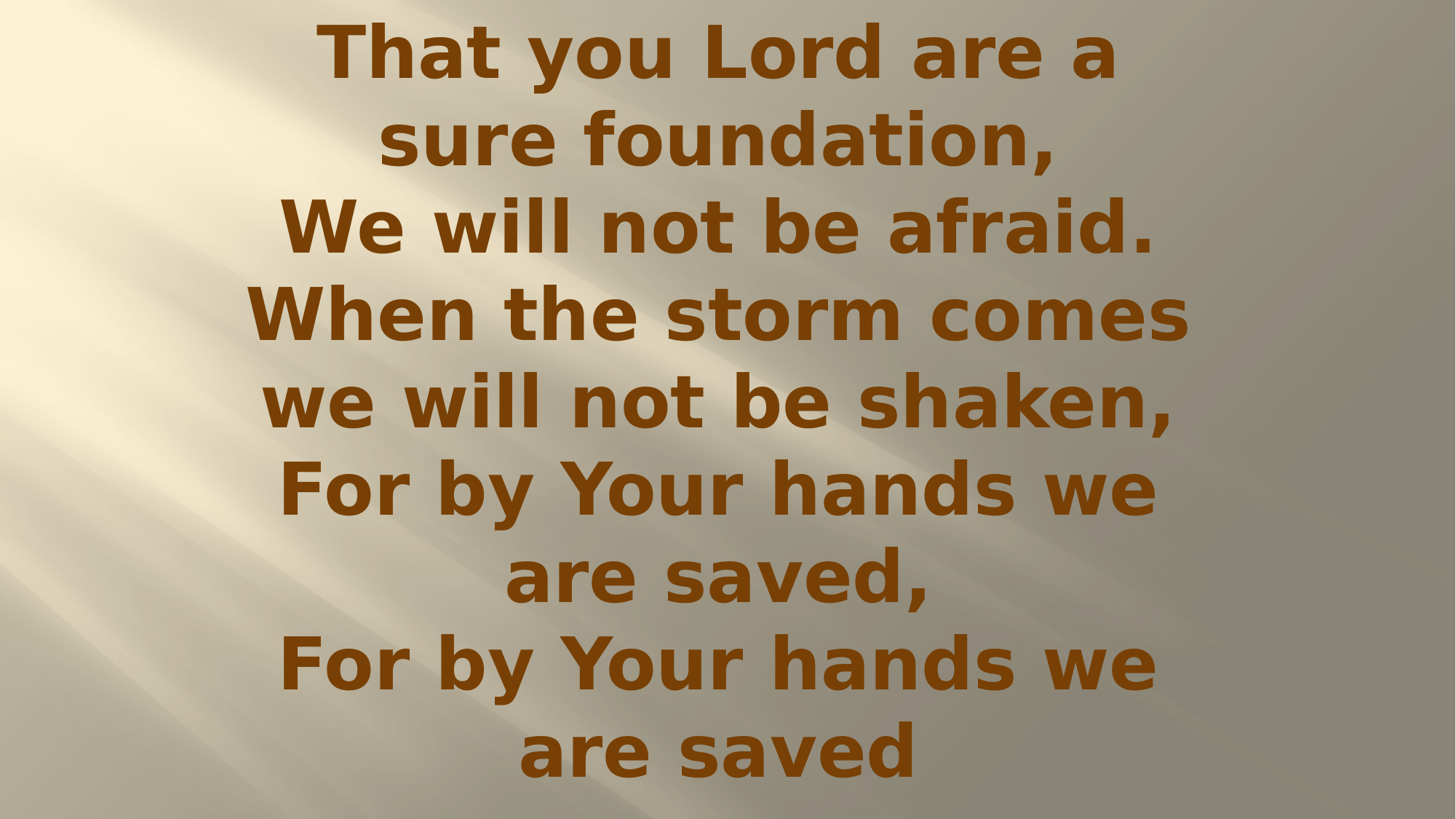

# That you Lord are a sure foundation, We will not be afraid. When the storm comes we will not be shaken, For by Your hands we are saved, For by Your hands we are saved